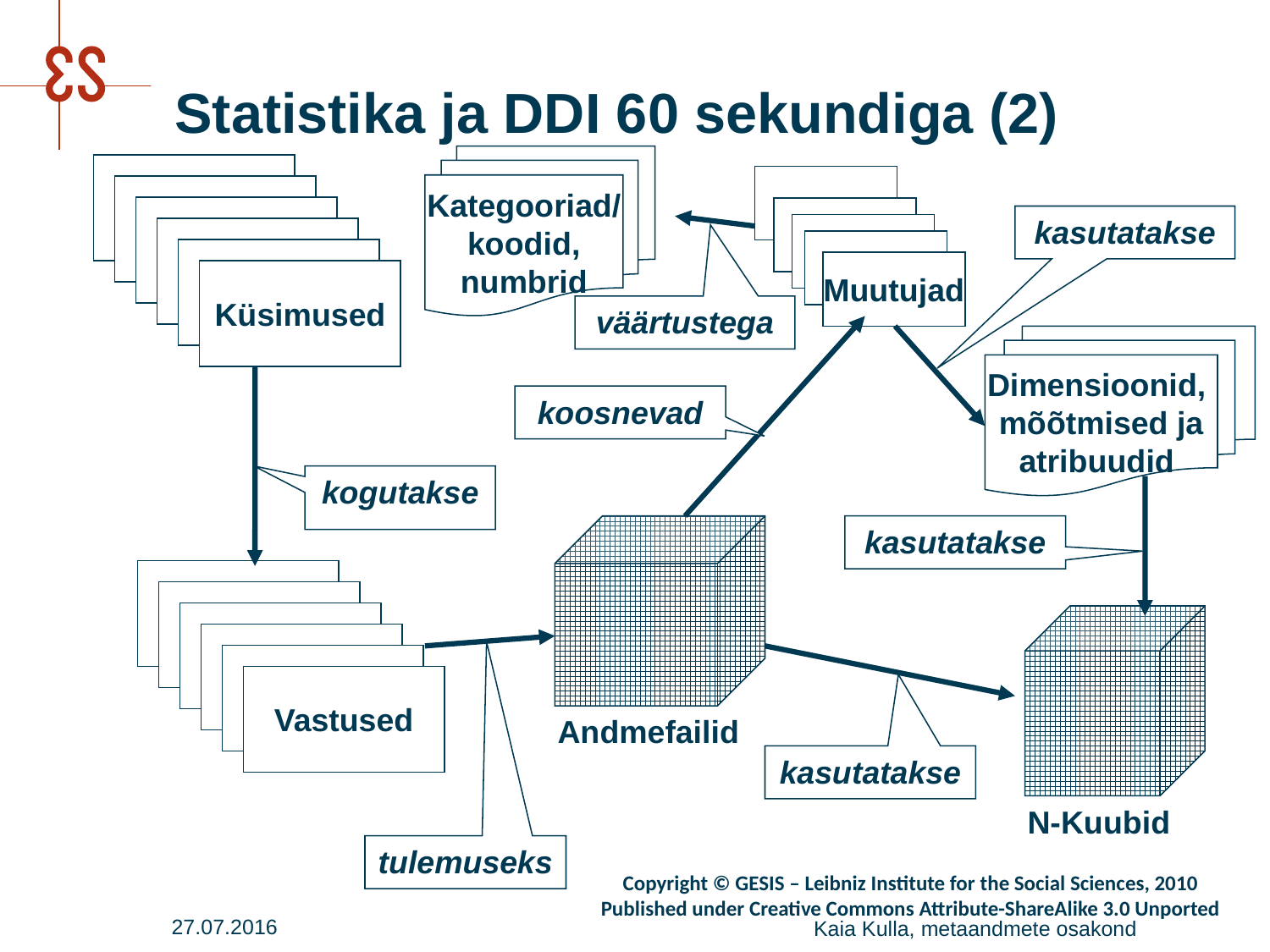

# Statistika ja DDI 60 sekundiga (2)
Kategooriad/
koodid,
numbrid

Küsimused

Muutujad
kasutatakse

väärtustega

koosnevad
Dimensioonid,
mõõtmised ja
atribuudid

kogutakse

kasutatakse

Andmefailid

Vastused

N-Kuubid

tulemuseks

kasutatakse
Copyright © GESIS – Leibniz Institute for the Social Sciences, 2010
Published under Creative Commons Attribute-ShareAlike 3.0 Unported
27.07.2016
Kaia Kulla, metaandmete osakond